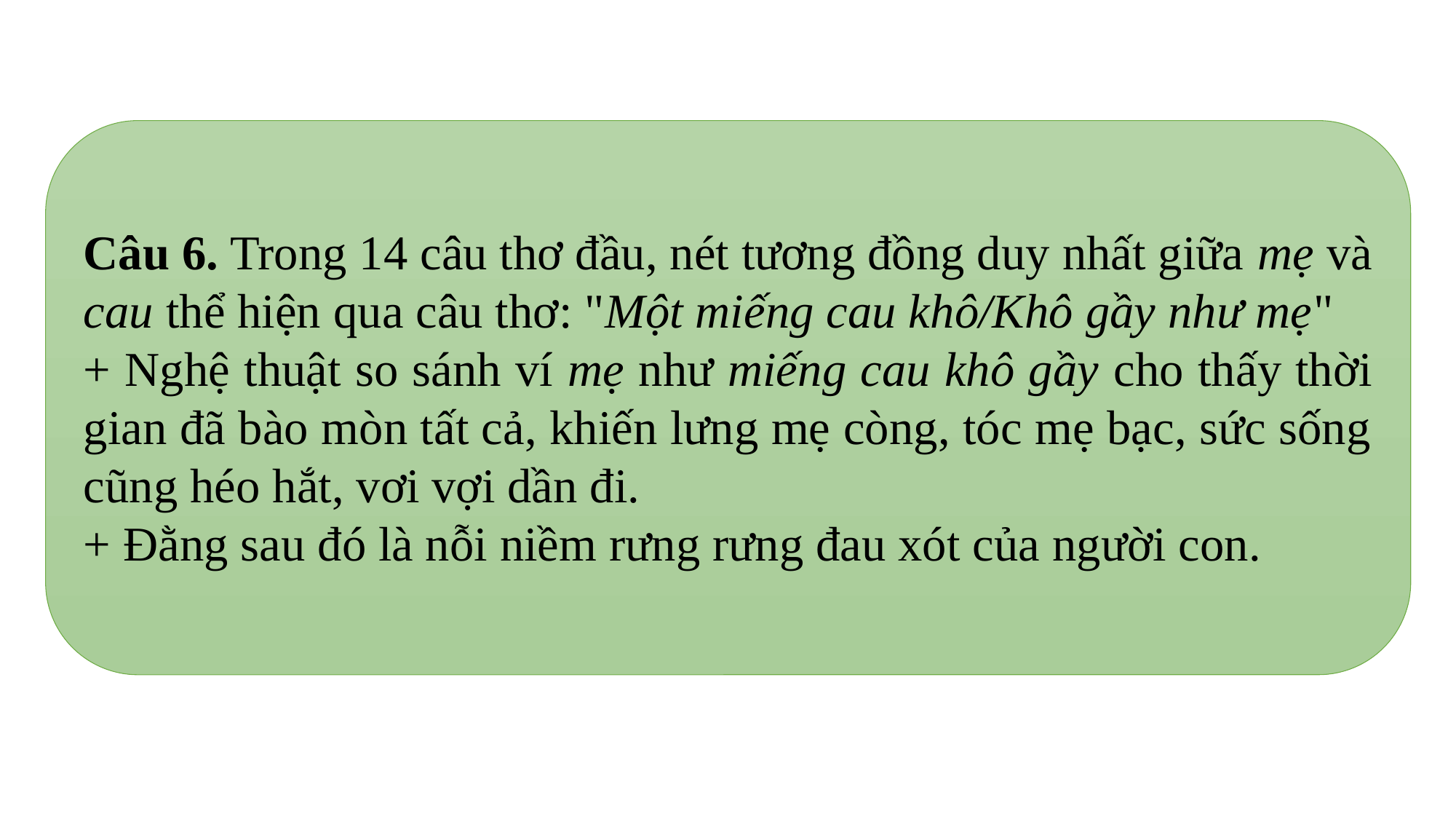

Câu 6. Trong 14 câu thơ đầu, nét tương đồng duy nhất giữa mẹ và cau thể hiện qua câu thơ: "Một miếng cau khô/Khô gầy như mẹ"
+ Nghệ thuật so sánh ví mẹ như miếng cau khô gầy cho thấy thời gian đã bào mòn tất cả, khiến lưng mẹ còng, tóc mẹ bạc, sức sống cũng héo hắt, vơi vợi dần đi.
+ Đằng sau đó là nỗi niềm rưng rưng đau xót của người con.